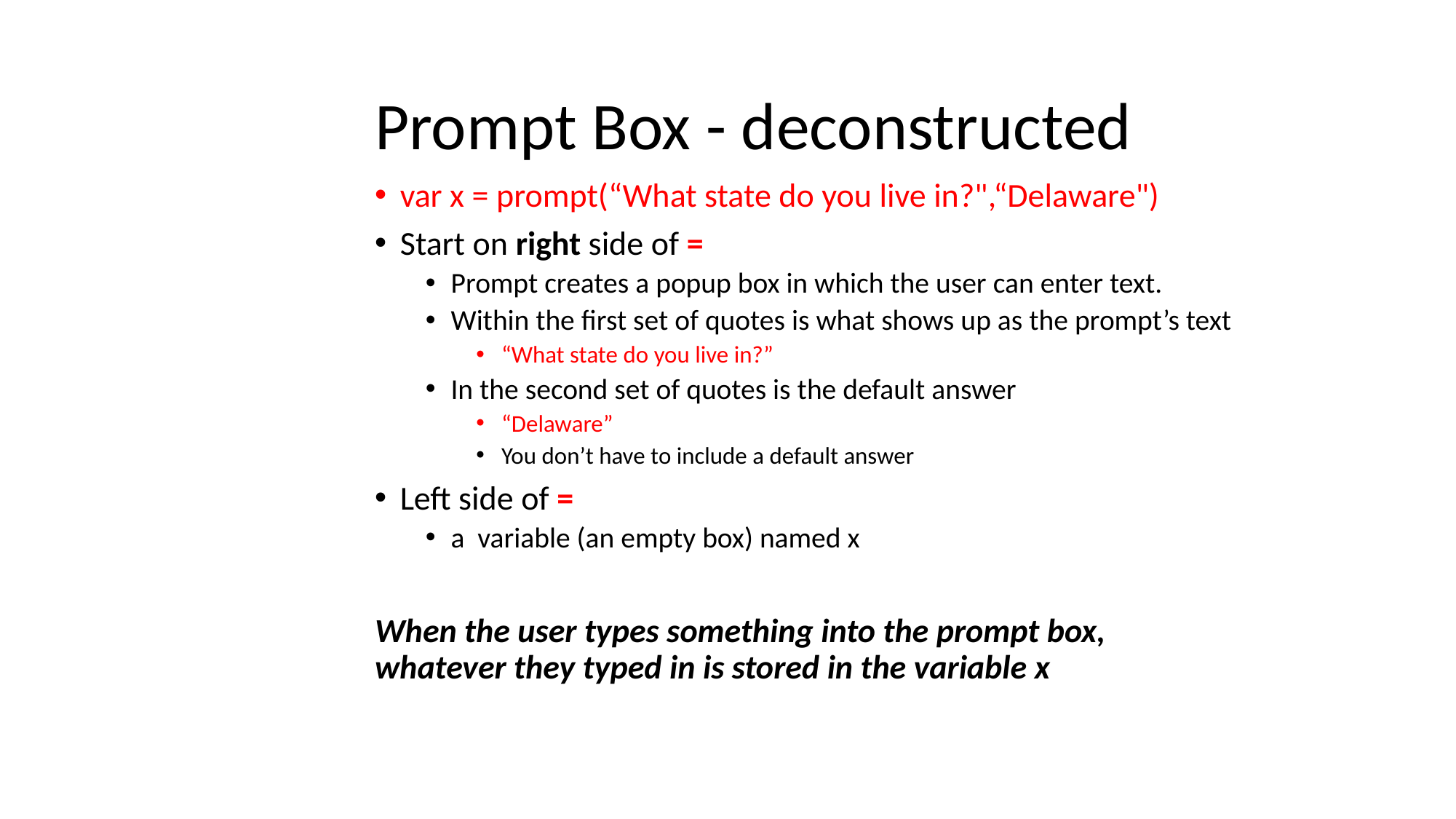

# Prompt Box - deconstructed
var x = prompt(“What state do you live in?",“Delaware")
Start on right side of =
Prompt creates a popup box in which the user can enter text.
Within the first set of quotes is what shows up as the prompt’s text
“What state do you live in?”
In the second set of quotes is the default answer
“Delaware”
You don’t have to include a default answer
Left side of =
a  variable (an empty box) named x

When the user types something into the prompt box, whatever they typed in is stored in the variable x